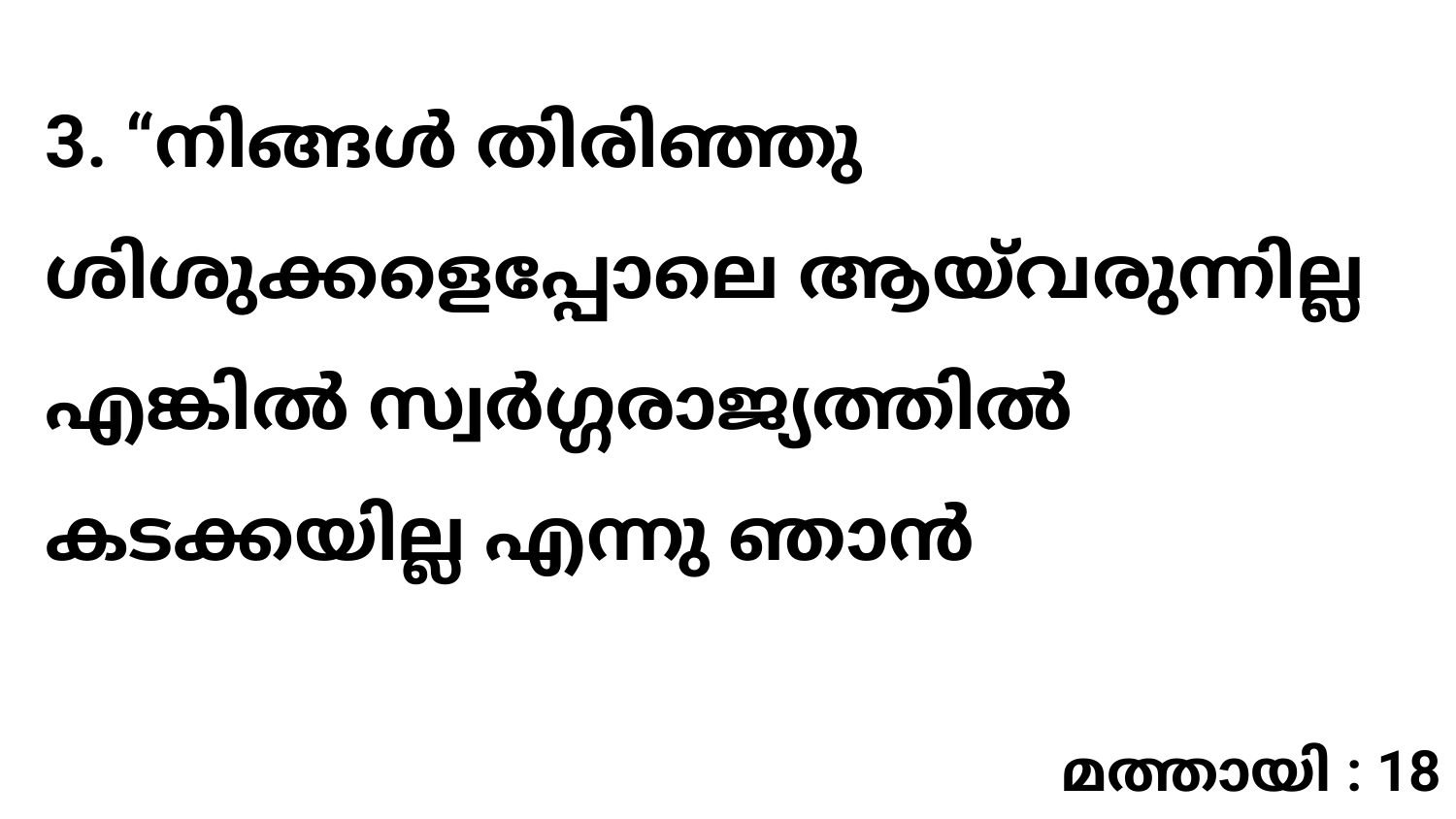

3. “നിങ്ങൾ തിരിഞ്ഞു ശിശുക്കളെപ്പോലെ ആയ്‍വരുന്നില്ല എങ്കിൽ സ്വർഗ്ഗരാജ്യത്തിൽ കടക്കയില്ല എന്നു ഞാൻ
മത്തായി : 18